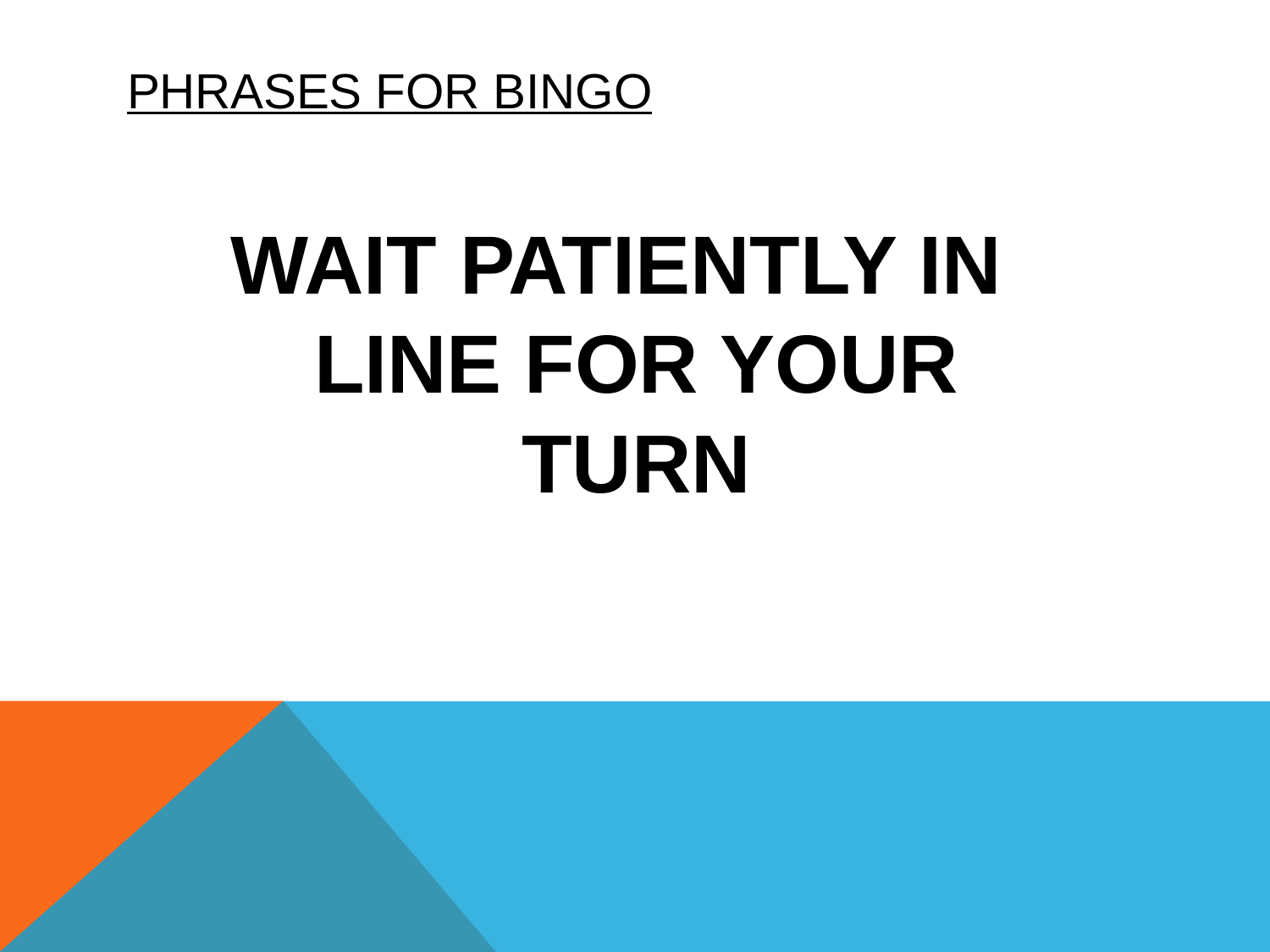

# PHRASES FOR BINGO
WAIT PATIENTLY IN LINE FOR YOUR TURN